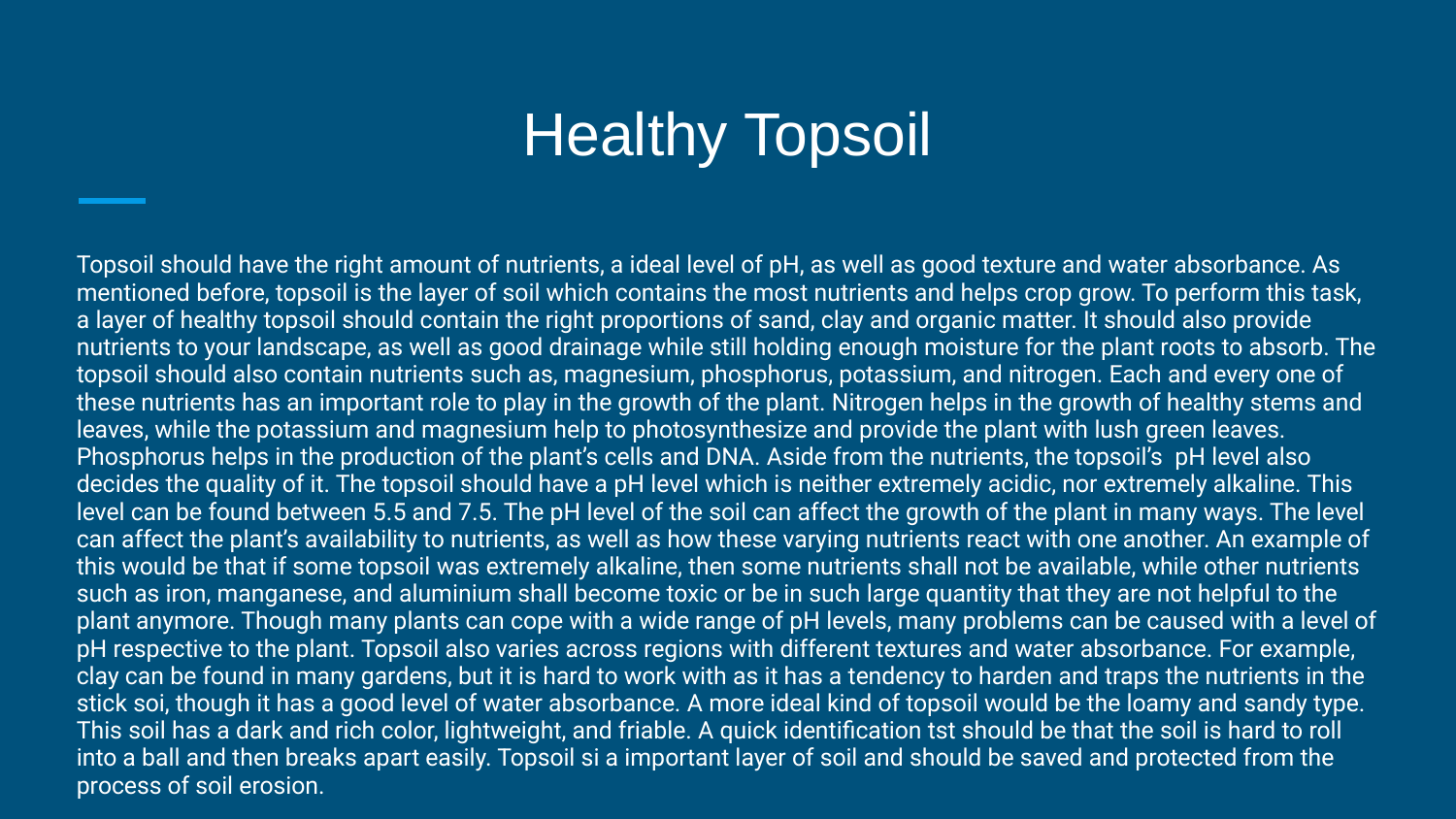

# Healthy Topsoil
Topsoil should have the right amount of nutrients, a ideal level of pH, as well as good texture and water absorbance. As mentioned before, topsoil is the layer of soil which contains the most nutrients and helps crop grow. To perform this task, a layer of healthy topsoil should contain the right proportions of sand, clay and organic matter. It should also provide nutrients to your landscape, as well as good drainage while still holding enough moisture for the plant roots to absorb. The topsoil should also contain nutrients such as, magnesium, phosphorus, potassium, and nitrogen. Each and every one of these nutrients has an important role to play in the growth of the plant. Nitrogen helps in the growth of healthy stems and leaves, while the potassium and magnesium help to photosynthesize and provide the plant with lush green leaves. Phosphorus helps in the production of the plant’s cells and DNA. Aside from the nutrients, the topsoil’s  pH level also decides the quality of it. The topsoil should have a pH level which is neither extremely acidic, nor extremely alkaline. This level can be found between 5.5 and 7.5. The pH level of the soil can affect the growth of the plant in many ways. The level can affect the plant’s availability to nutrients, as well as how these varying nutrients react with one another. An example of this would be that if some topsoil was extremely alkaline, then some nutrients shall not be available, while other nutrients such as iron, manganese, and aluminium shall become toxic or be in such large quantity that they are not helpful to the plant anymore. Though many plants can cope with a wide range of pH levels, many problems can be caused with a level of pH respective to the plant. Topsoil also varies across regions with different textures and water absorbance. For example, clay can be found in many gardens, but it is hard to work with as it has a tendency to harden and traps the nutrients in the stick soi, though it has a good level of water absorbance. A more ideal kind of topsoil would be the loamy and sandy type. This soil has a dark and rich color, lightweight, and friable. A quick identification tst should be that the soil is hard to roll into a ball and then breaks apart easily. Topsoil si a important layer of soil and should be saved and protected from the process of soil erosion.